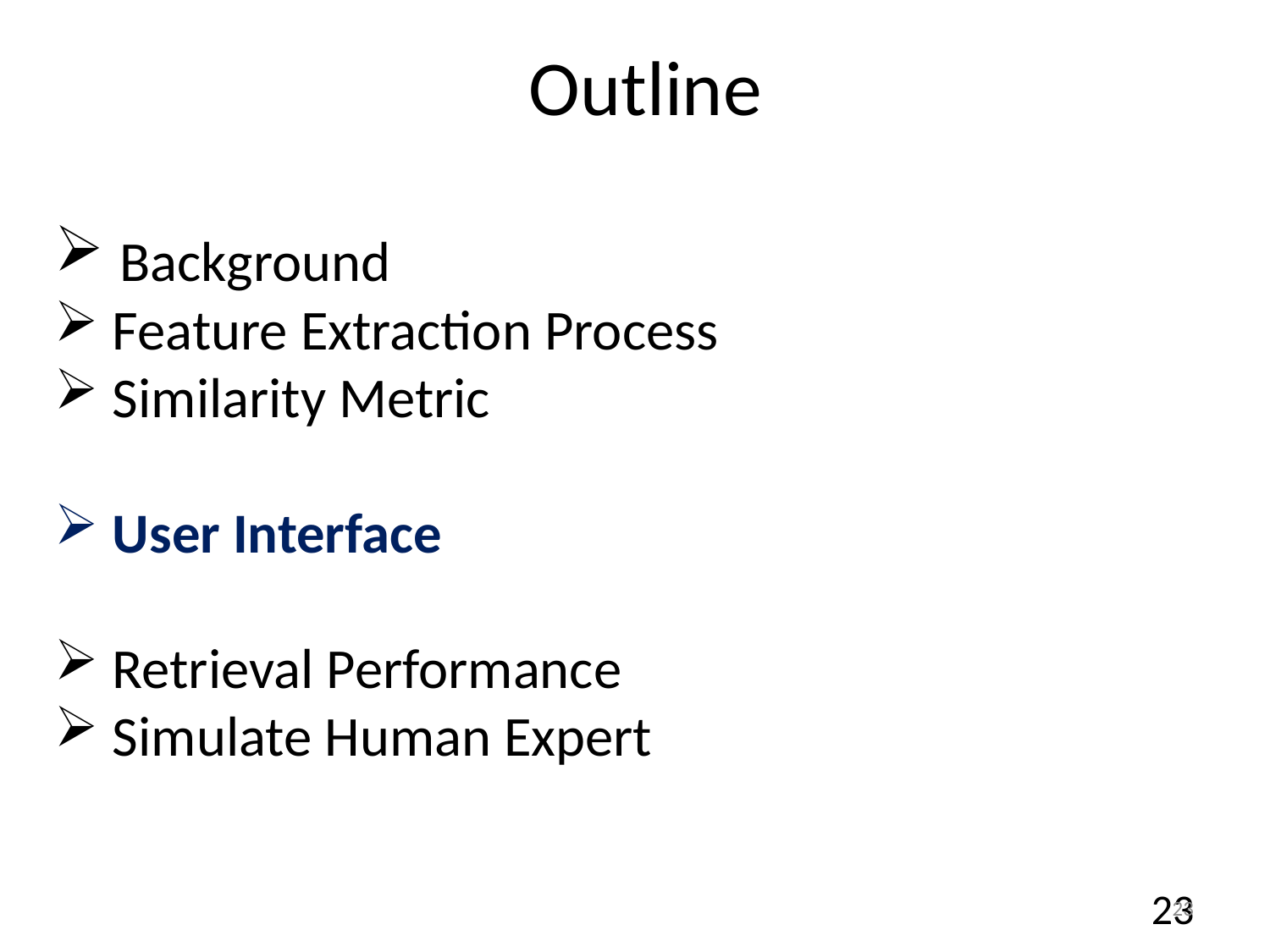

Outline
 Background
 Feature Extraction Process
 Similarity Metric

 User Interface

 Retrieval Performance
 Simulate Human Expert
23
23